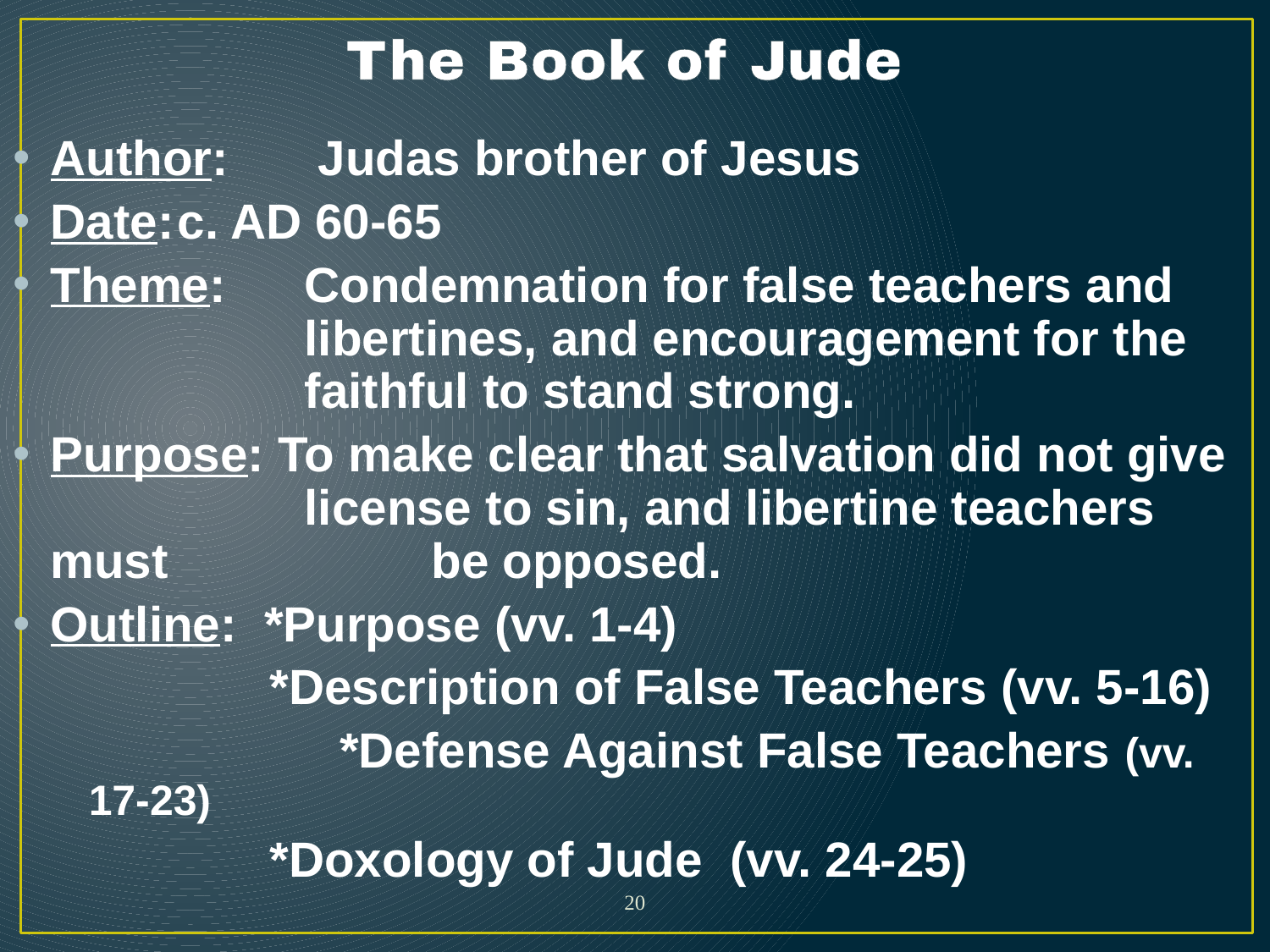

# The Book of Jude
Author: 	 Judas brother of Jesus
Date:	c. AD 60-65
Theme:	Condemnation for false teachers and 			libertines, and encouragement for the 		faithful to stand strong.
Purpose: To make clear that salvation did not give 		license to sin, and libertine teachers must 		be opposed.
Outline:  *Purpose (vv. 1-4)
               *Description of False Teachers (vv. 5-16)
		         *Defense Against False Teachers (vv. 17-23)
               *Doxology of Jude  (vv. 24-25)

20